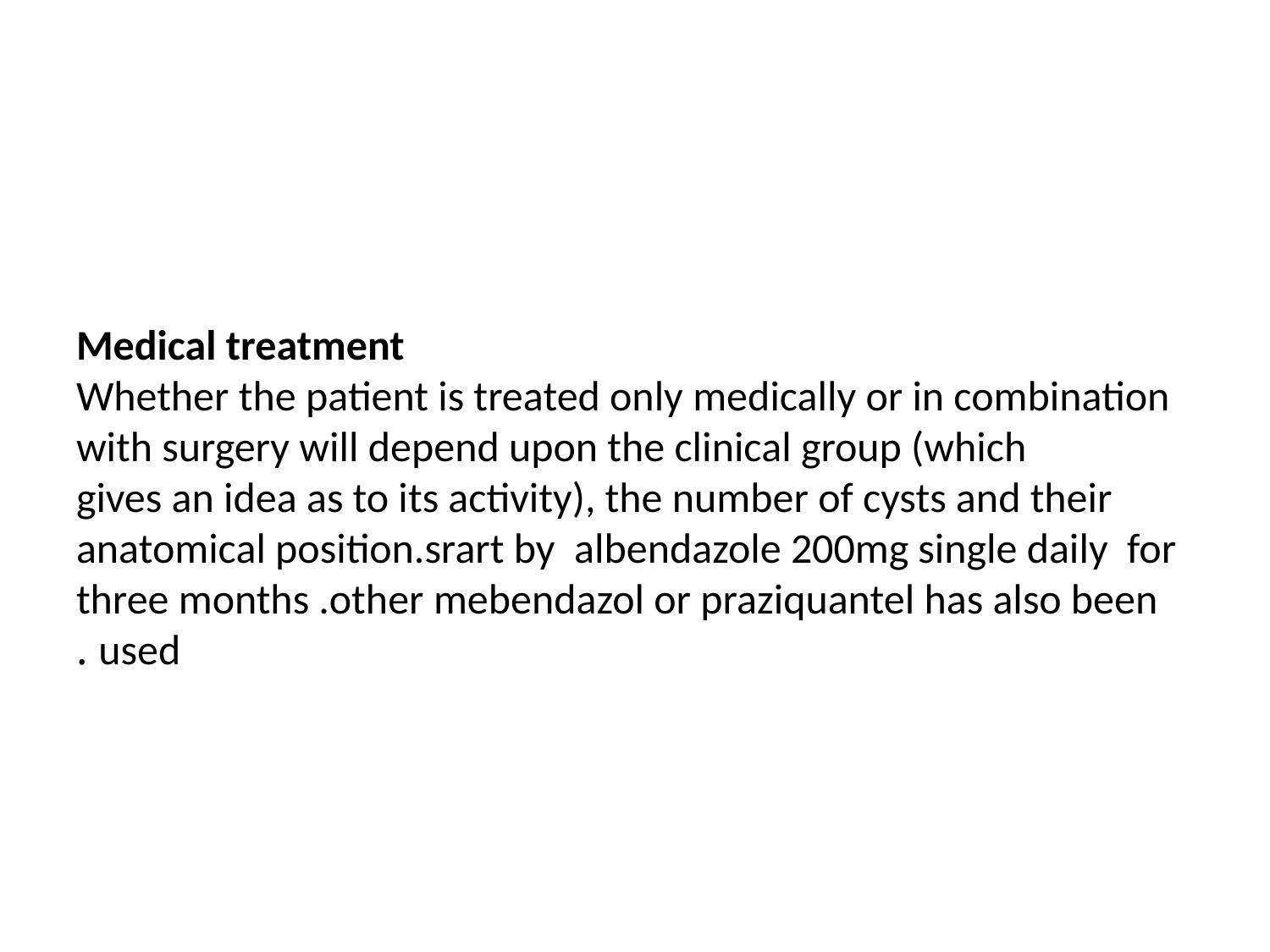

# Medical treatment Whether the patient is treated only medically or in combination with surgery will depend upon the clinical group (which gives an idea as to its activity), the number of cysts and their  anatomical position.srart by  albendazole 200mg single daily  for three months .other mebendazol or praziquantel has also been used .